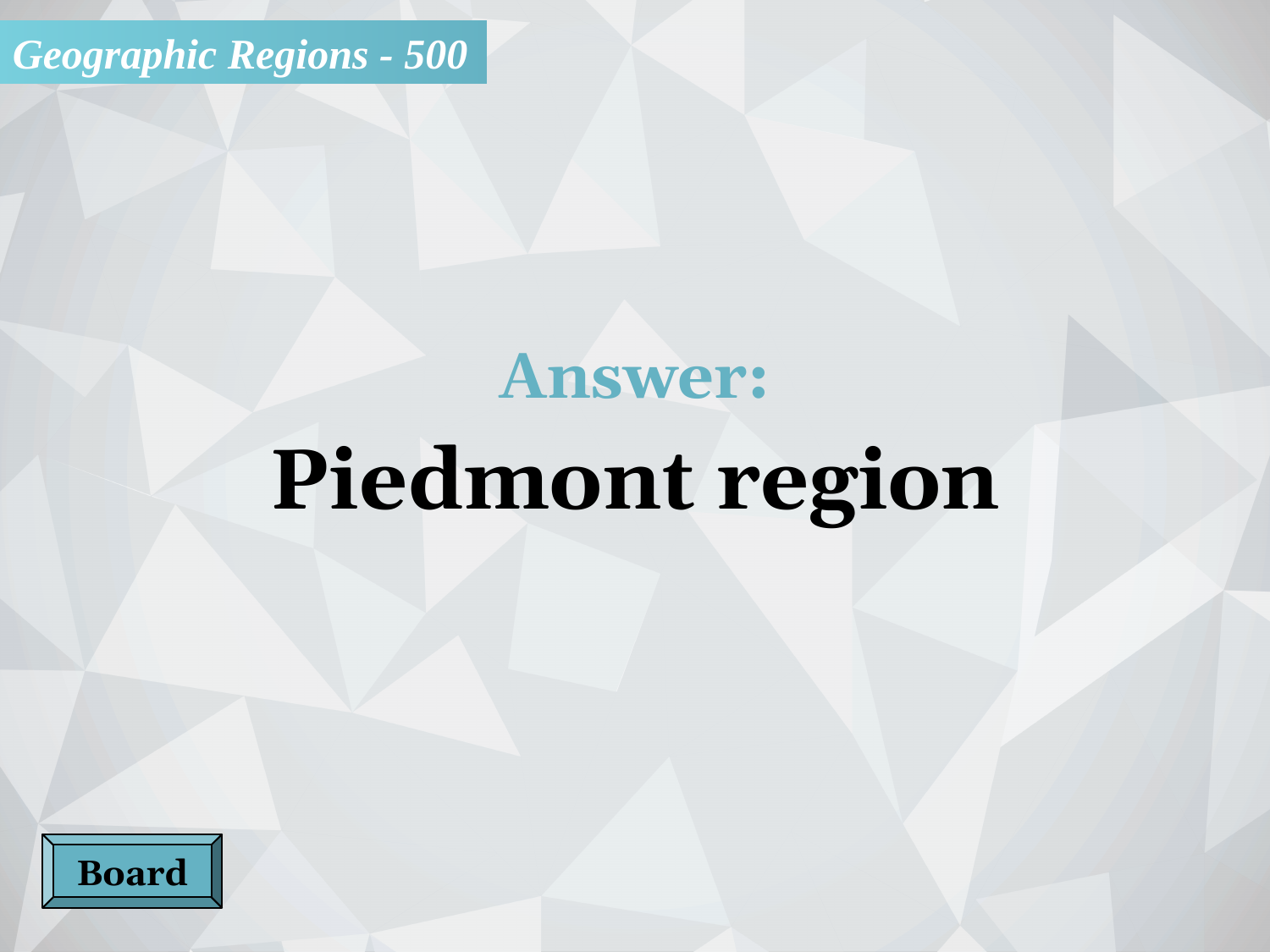

Geographic Regions - 500
Answer:
Piedmont region
Board